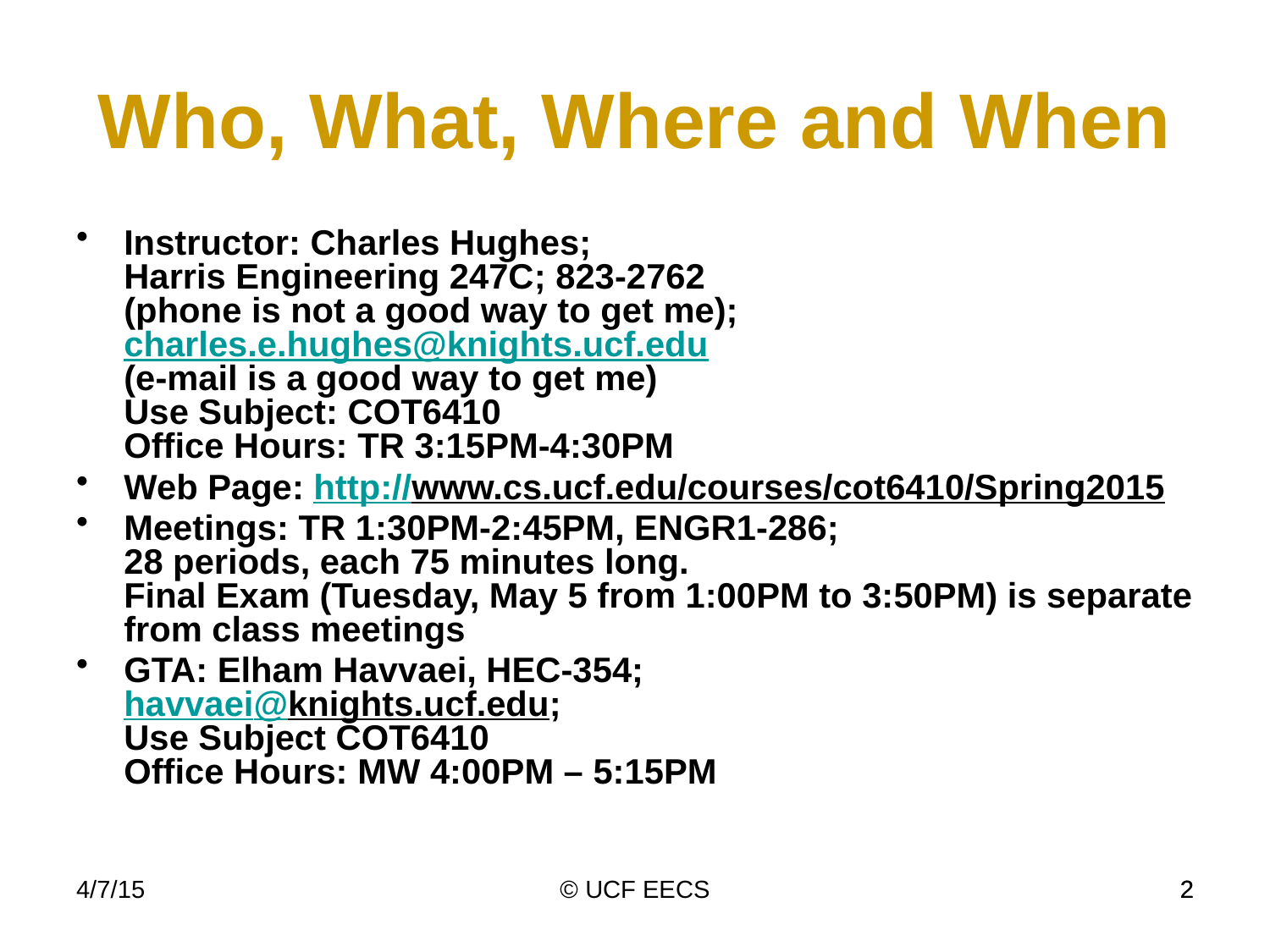

Who, What, Where and When
Instructor: Charles Hughes;
Harris Engineering 247C; 823-2762
(phone is not a good way to get me);
charles.e.hughes@knights.ucf.edu
(e-mail is a good way to get me)
Use Subject: COT6410
Office Hours: TR 3:15PM-4:30PM
Web Page: http://www.cs.ucf.edu/courses/cot6410/Spring2015
Meetings: TR 1:30PM-2:45PM, ENGR1-286;
28 periods, each 75 minutes long.
Final Exam (Tuesday, May 5 from 1:00PM to 3:50PM) is separate from class meetings
GTA: Elham Havvaei, HEC-354;
havvaei@knights.ucf.edu;
Use Subject COT6410
Office Hours: MW 4:00PM – 5:15PM
4/7/15
© UCF EECS
2
2